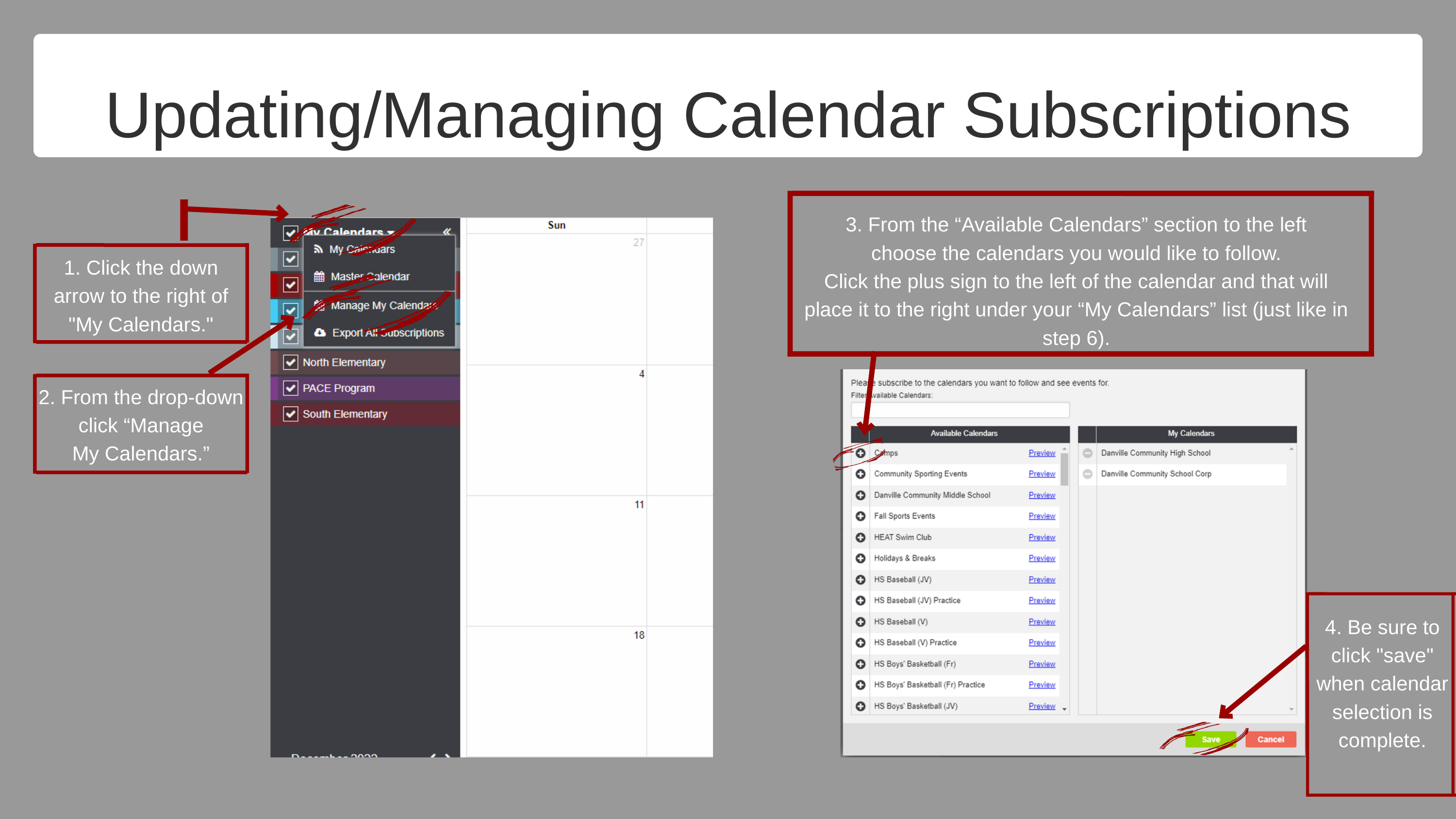

Updating/Managing Calendar Subscriptions

3. From the “Available Calendars” section to the left
choose the calendars you would like to follow.
Click the plus sign to the left of the calendar and that will
place it to the right under your “My Calendars” list (just like in step 6).

1. Click the down arrow to the right of "My Calendars."

2. From the drop-down click “Manage
My Calendars.”

4. Be sure to click "save" when calendar selection is complete.